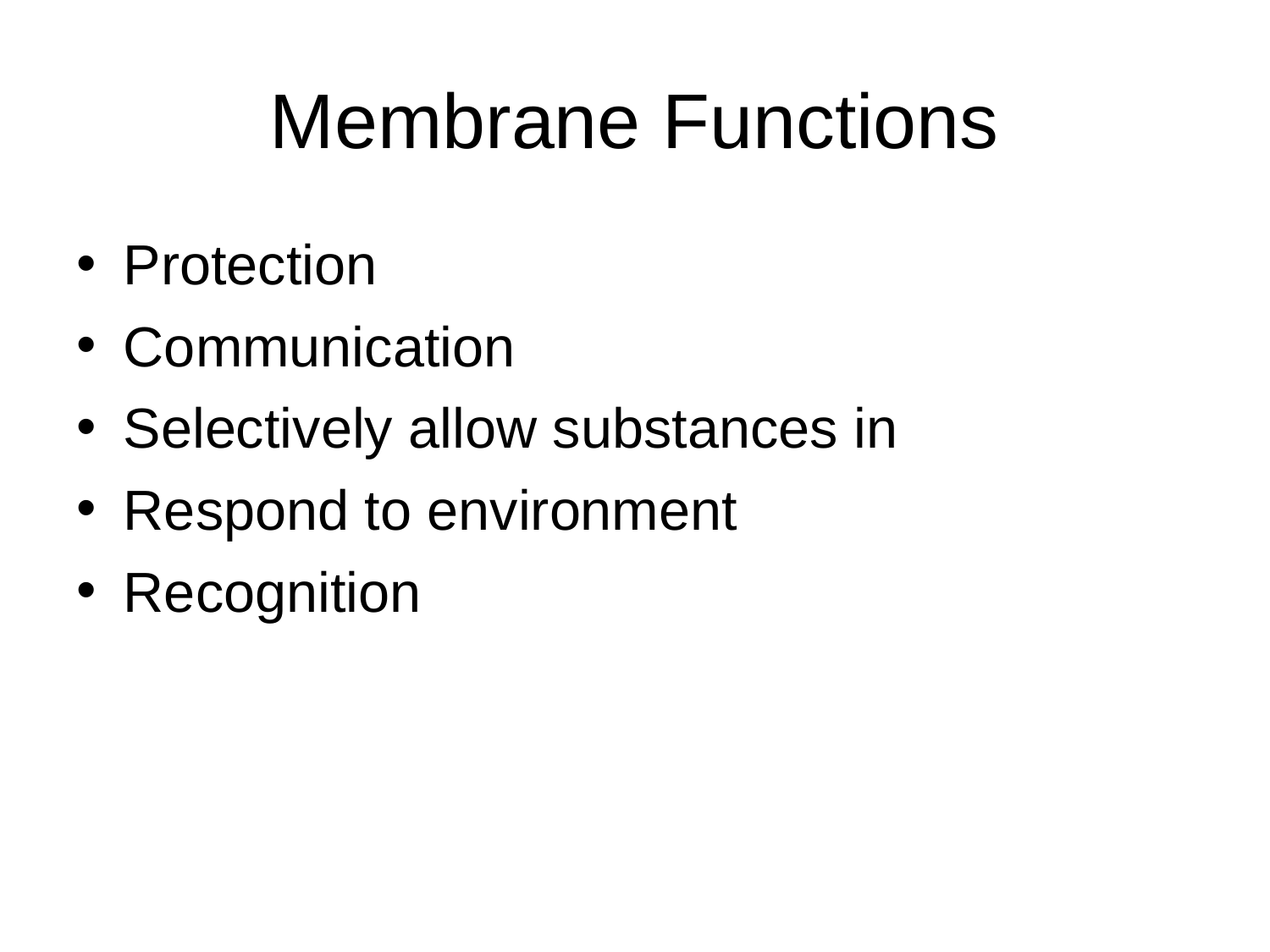

Membrane Functions
Protection
Communication
Selectively allow substances in
Respond to environment
Recognition